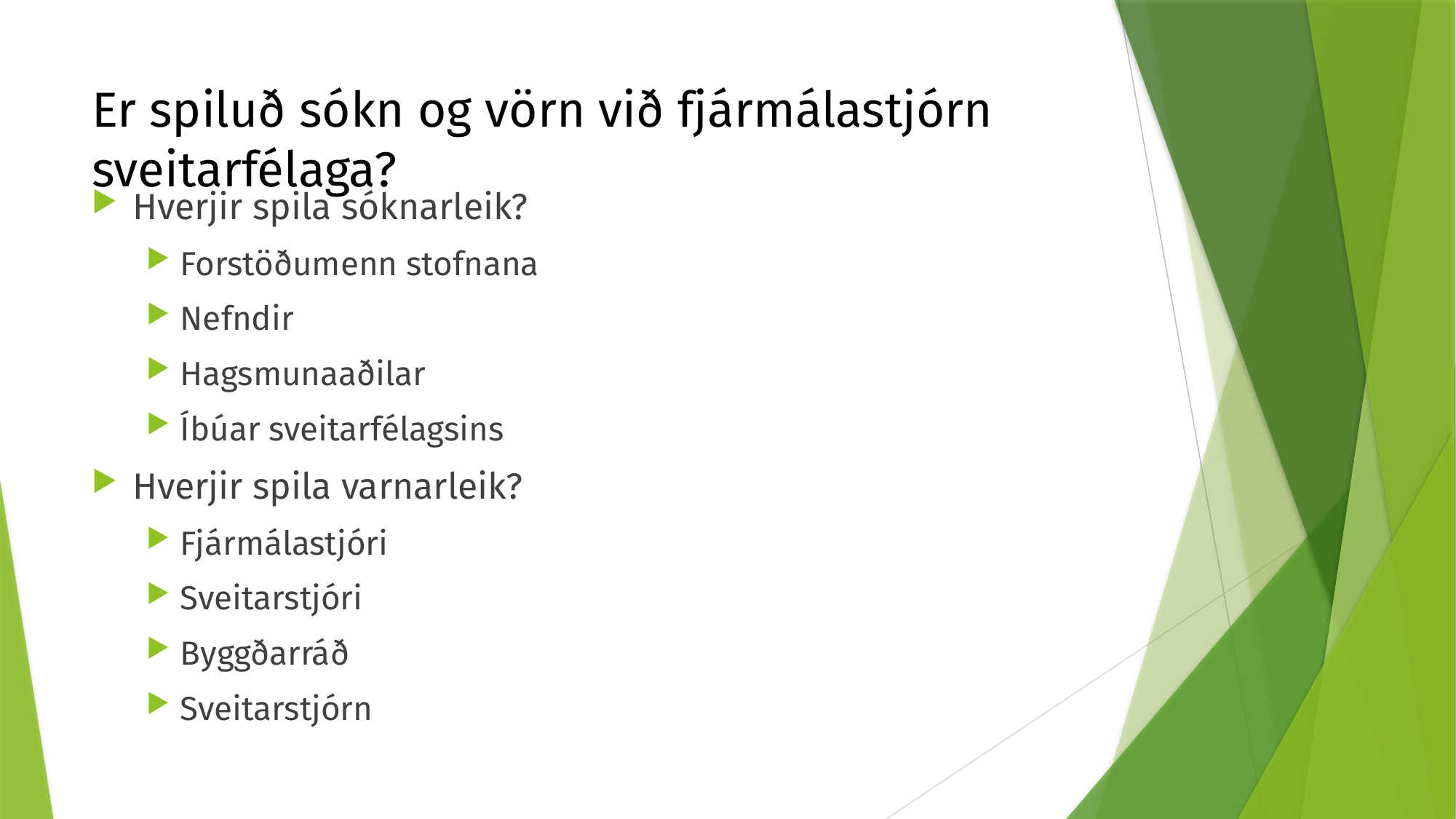

# Er spiluð sókn og vörn við fjármálastjórn sveitarfélaga?
Hverjir spila sóknarleik?
Forstöðumenn stofnana
Nefndir
Hagsmunaaðilar
Íbúar sveitarfélagsins
Hverjir spila varnarleik?
Fjármálastjóri
Sveitarstjóri
Byggðarráð
Sveitarstjórn